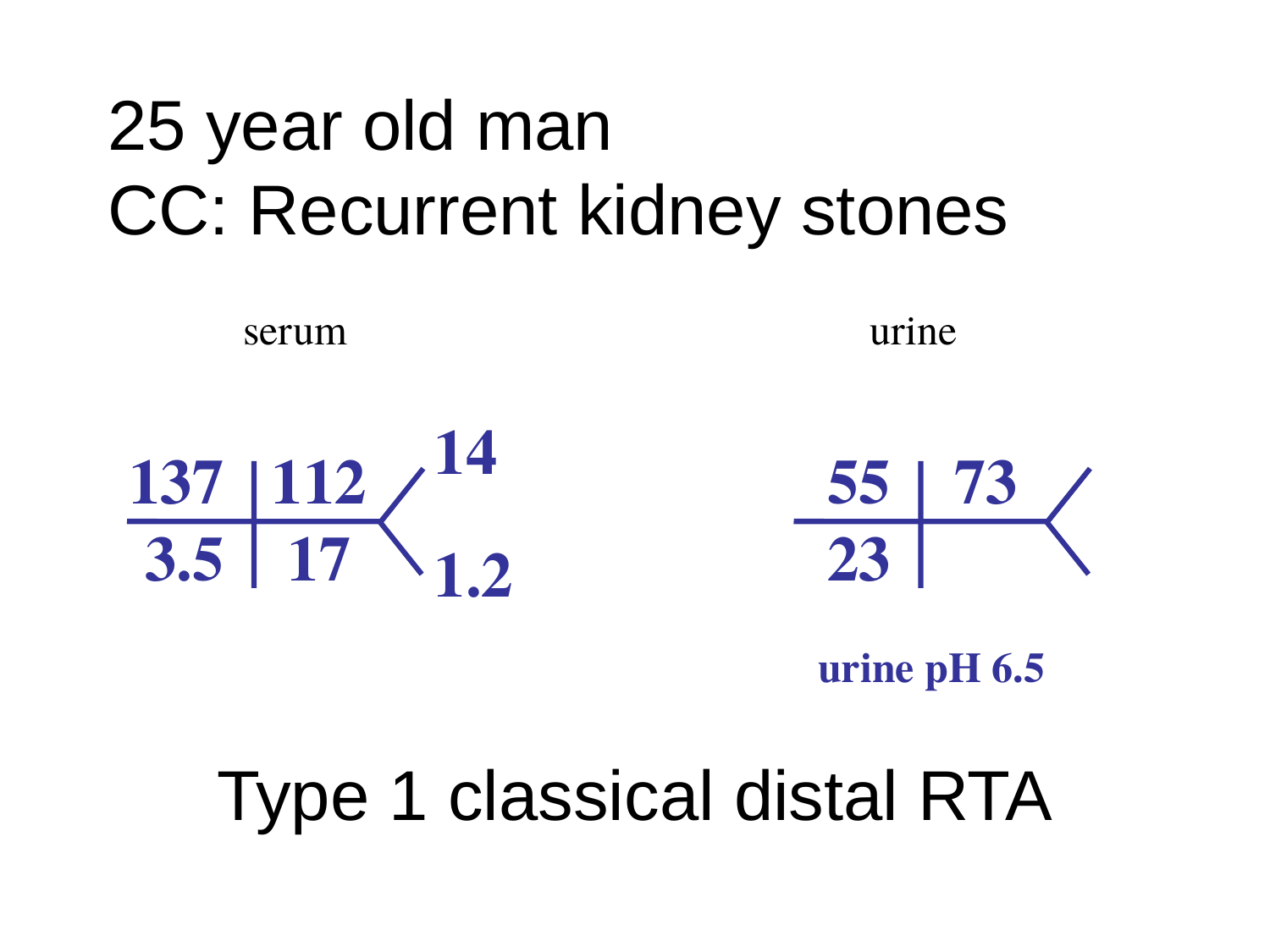

# 25 year old man CC: Recurrent kidney stones
serum
urine
14
1.2
137   112
 3.5    17

  55    73
  23

 urine pH 6.5
Type 1 classical distal RTA